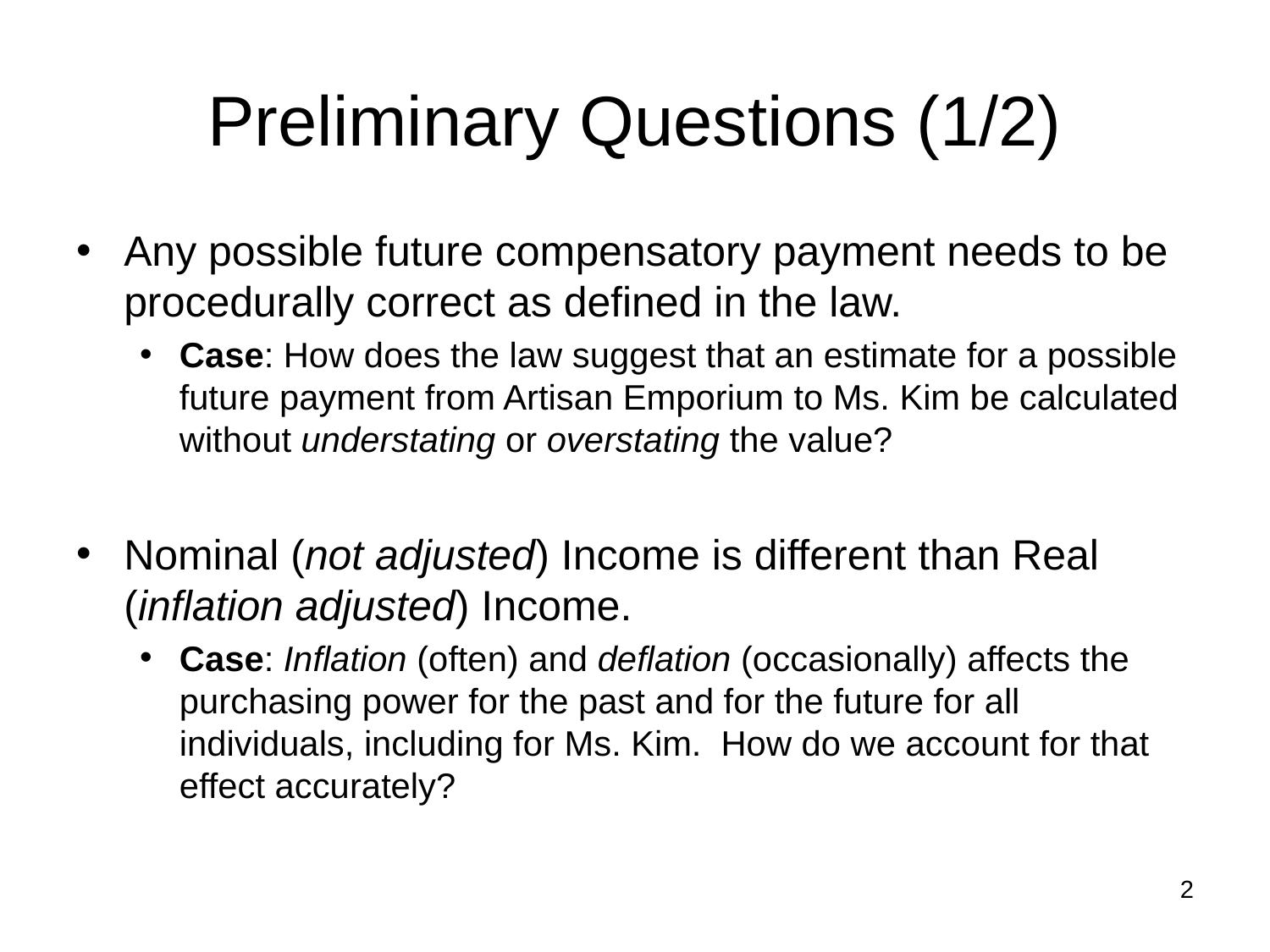

# Preliminary Questions (1/2)
Any possible future compensatory payment needs to be procedurally correct as defined in the law.
Case: How does the law suggest that an estimate for a possible future payment from Artisan Emporium to Ms. Kim be calculated without understating or overstating the value?

Nominal (not adjusted) Income is different than Real (inflation adjusted) Income.
Case: Inflation (often) and deflation (occasionally) affects the purchasing power for the past and for the future for all individuals, including for Ms. Kim.  How do we account for that effect accurately?
2